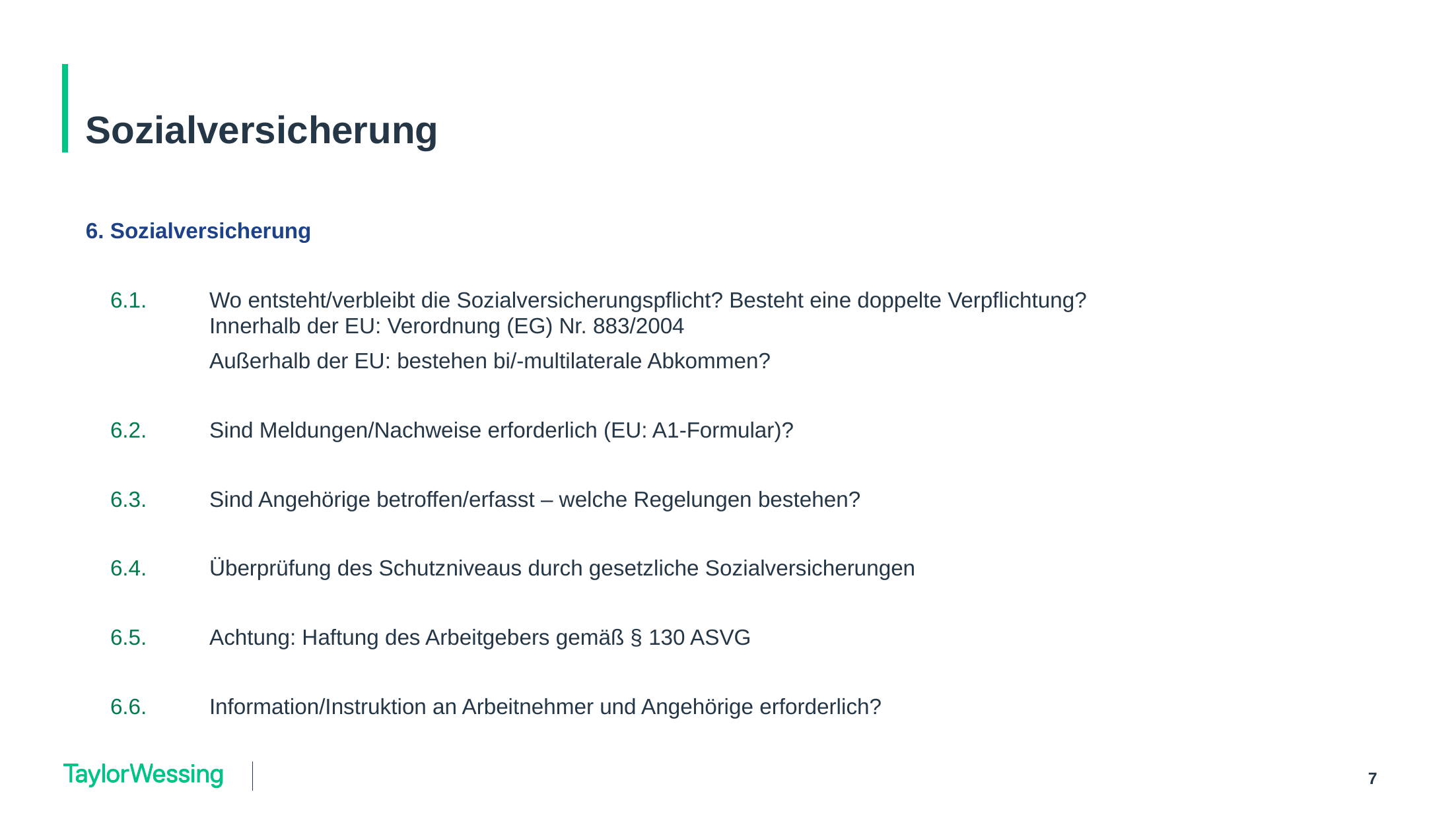

# Sozialversicherung
6. Sozialversicherung

6.1.	Wo entsteht/verbleibt die Sozialversicherungspflicht? Besteht eine doppelte Verpflichtung?
	Innerhalb der EU: Verordnung (EG) Nr. 883/2004
	Außerhalb der EU: bestehen bi/-multilaterale Abkommen?

6.2.	Sind Meldungen/Nachweise erforderlich (EU: A1-Formular)?

6.3.	Sind Angehörige betroffen/erfasst – welche Regelungen bestehen?

6.4.	Überprüfung des Schutzniveaus durch gesetzliche Sozialversicherungen

6.5.	Achtung: Haftung des Arbeitgebers gemäß § 130 ASVG

6.6.	Information/Instruktion an Arbeitnehmer und Angehörige erforderlich?
7